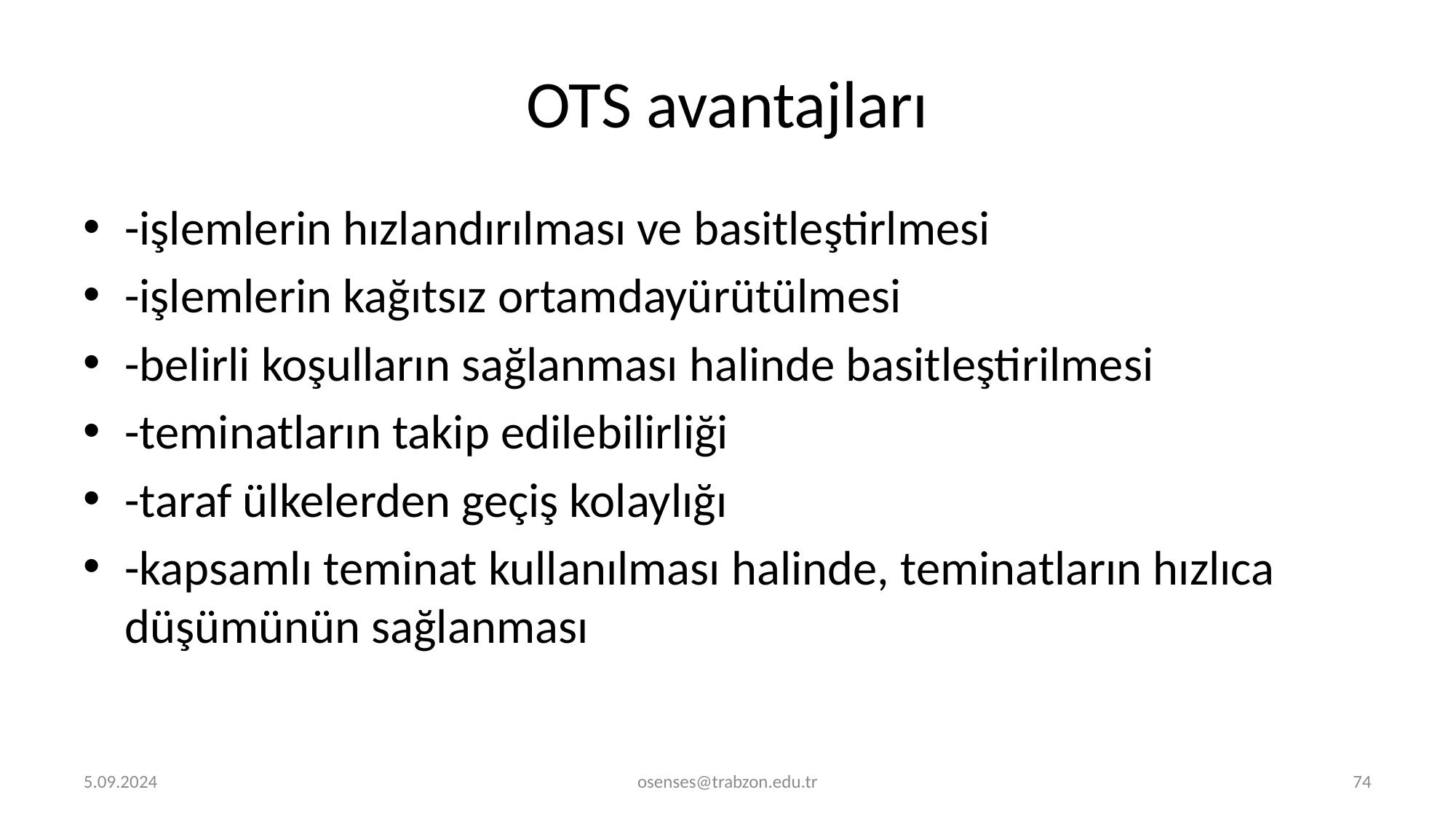

# OTS avantajları
-işlemlerin hızlandırılması ve basitleştirlmesi
-işlemlerin kağıtsız ortamdayürütülmesi
-belirli koşulların sağlanması halinde basitleştirilmesi
-teminatların takip edilebilirliği
-taraf ülkelerden geçiş kolaylığı
-kapsamlı teminat kullanılması halinde, teminatların hızlıca düşümünün sağlanması
5.09.2024
osenses@trabzon.edu.tr
74